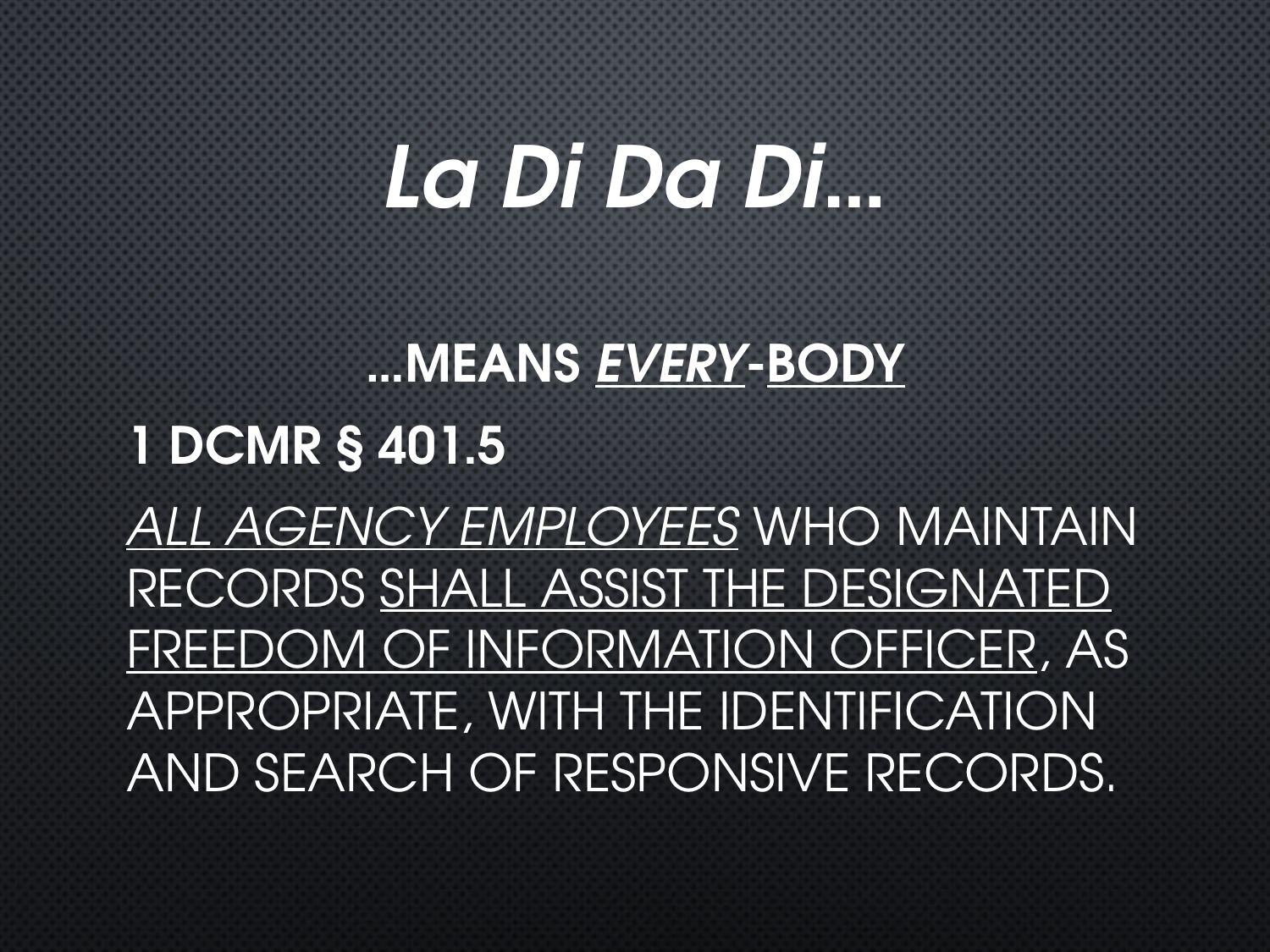

# La Di Da Di…
…means EVERY-BODY
1 DCMR § 401.5
All agency employees who maintain records shall assist the designated Freedom of Information Officer, as appropriate, with the identification and search of responsive records.